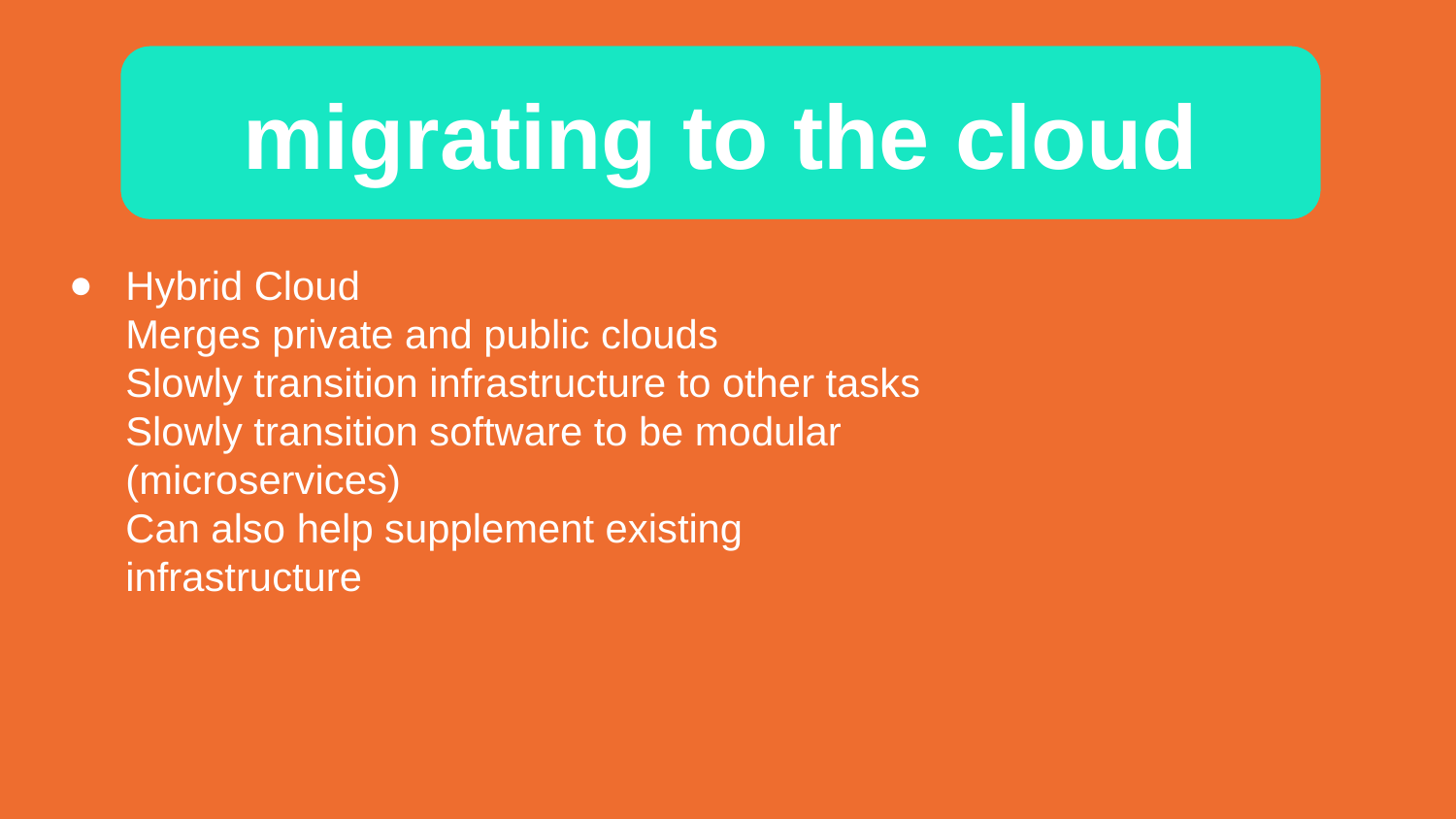

migrating to the cloud
Hybrid Cloud
Merges private and public clouds
Slowly transition infrastructure to other tasks
Slowly transition software to be modular (microservices)
Can also help supplement existing infrastructure